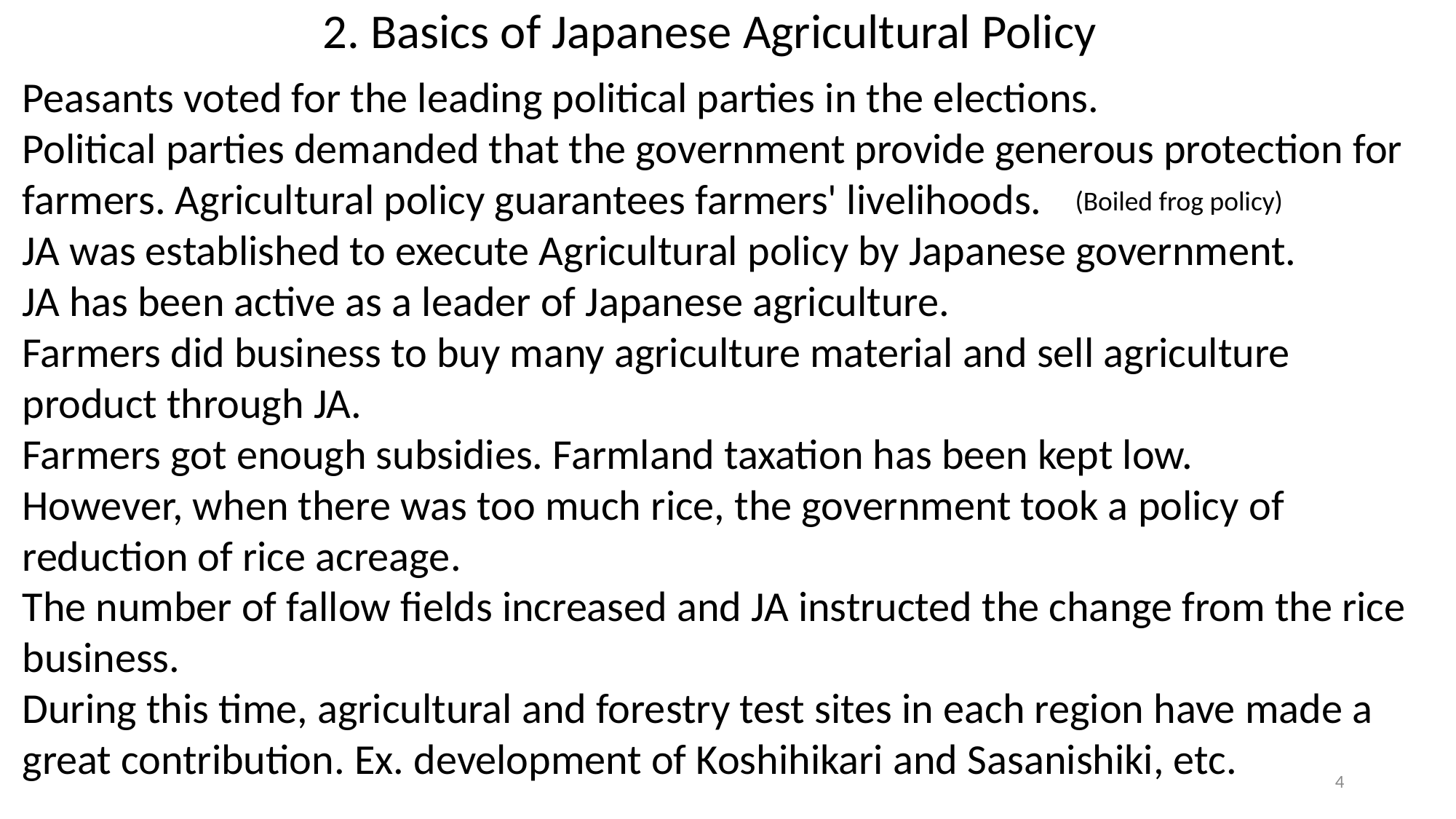

# 2. Basics of Japanese Agricultural Policy
Peasants voted for the leading political parties in the elections.
Political parties demanded that the government provide generous protection for farmers. Agricultural policy guarantees farmers' livelihoods.
JA was established to execute Agricultural policy by Japanese government.
JA has been active as a leader of Japanese agriculture.
Farmers did business to buy many agriculture material and sell agriculture product through JA.
Farmers got enough subsidies. Farmland taxation has been kept low.
However, when there was too much rice, the government took a policy of reduction of rice acreage.
The number of fallow fields increased and JA instructed the change from the rice business.
During this time, agricultural and forestry test sites in each region have made a great contribution. Ex. development of Koshihikari and Sasanishiki, etc.
(Boiled frog policy)
4